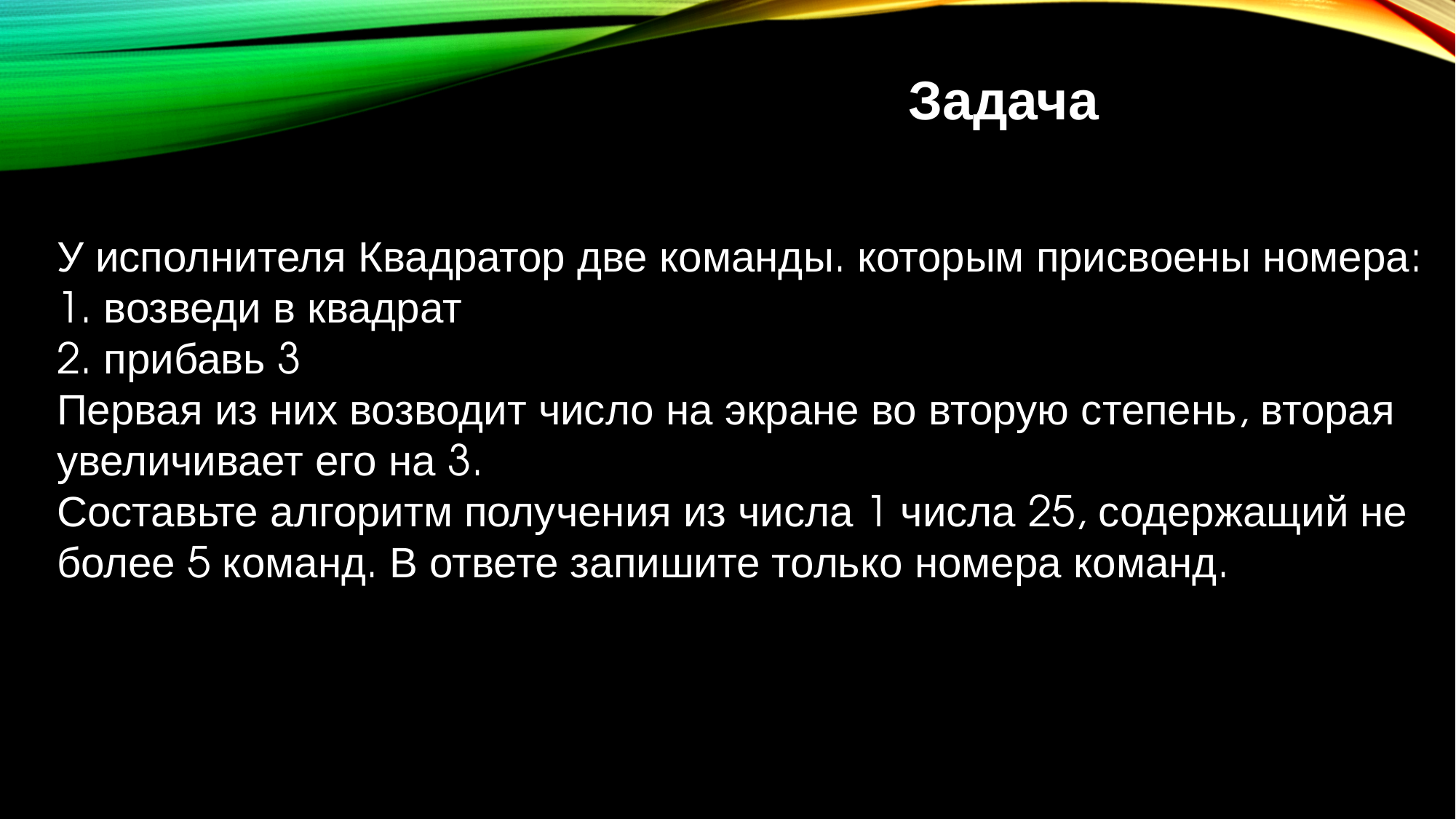

Задача

У исполнителя Квадратор две команды. которым присвоены номера:
1. возведи в квадрат
2. прибавь 3
Первая из них возводит число на экране во вторую степень, вторая увеличивает его на 3.
Составьте алгоритм получения из числа 1 числа 25, содержащий не более 5 команд. В ответе запишите только номера команд.